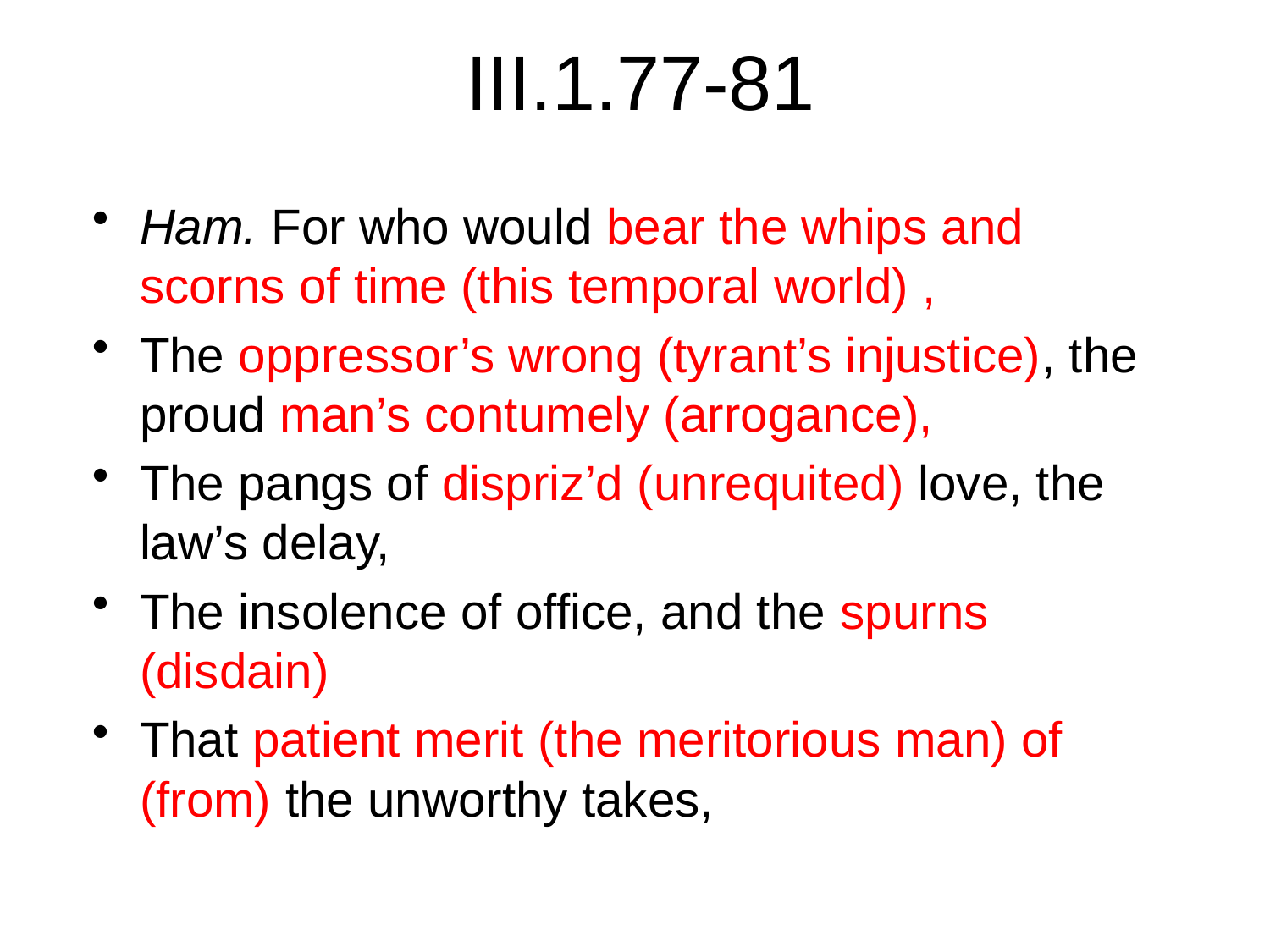

# III.1.77-81
Ham. For who would bear the whips and scorns of time (this temporal world) ,
The oppressor’s wrong (tyrant’s injustice), the proud man’s contumely (arrogance),
The pangs of dispriz’d (unrequited) love, the law’s delay,
The insolence of office, and the spurns (disdain)
That patient merit (the meritorious man) of (from) the unworthy takes,